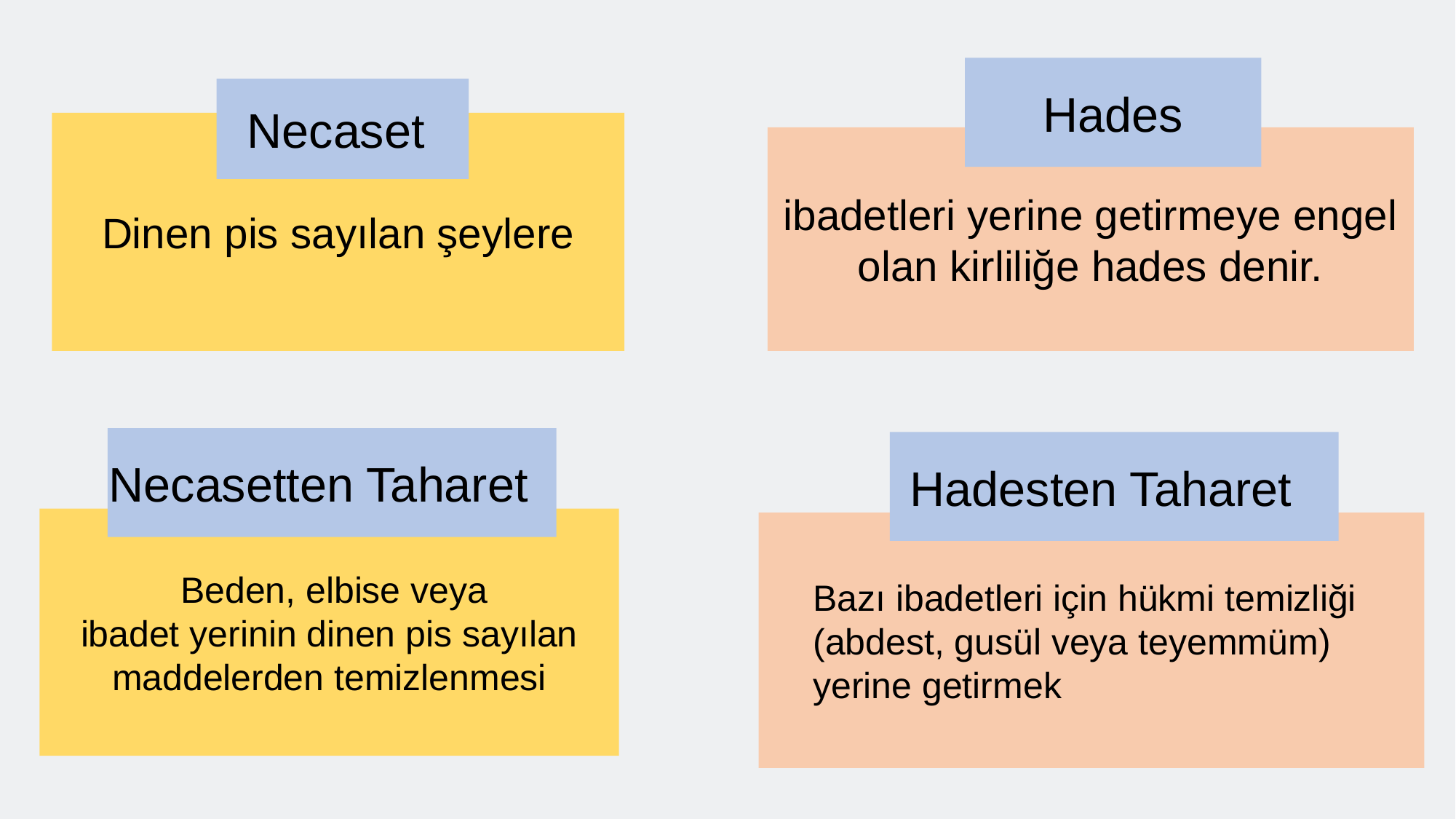

Hades
Necaset
Dinen pis sayılan şeylere
ibadetleri yerine getirmeye engel olan kirliliğe hades denir.
Necasetten Taharet
Hadesten Taharet
 Beden, elbise veya
ibadet yerinin dinen pis sayılan maddelerden temizlenmesi
Bazı ibadetleri için hükmi temizliği (abdest, gusül veya teyemmüm) yerine getirmek